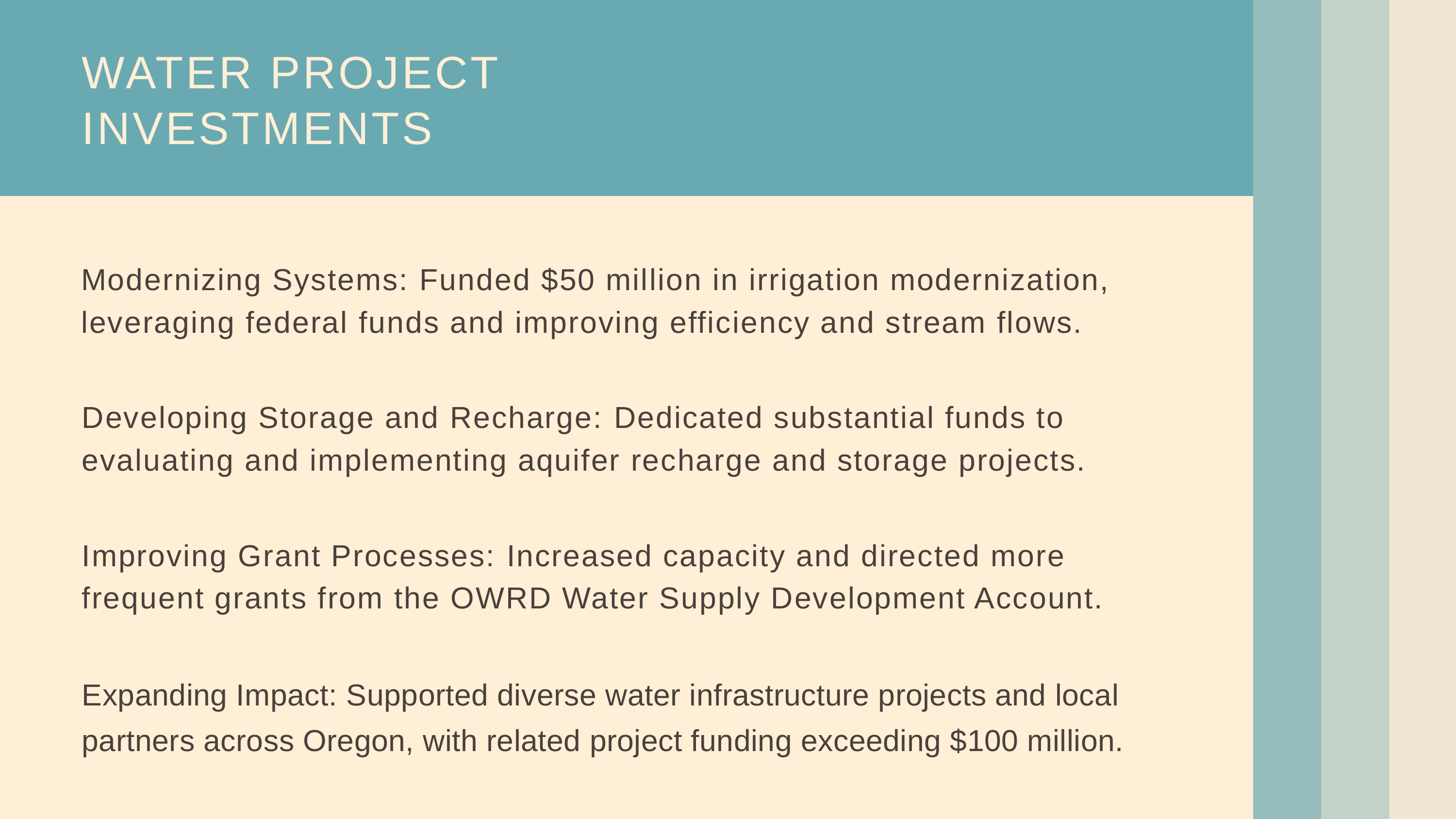

WATER PROJECT
INVESTMENTS
Modernizing Systems: Funded $50 million in irrigation modernization, leveraging federal funds and improving efficiency and stream flows.
Developing Storage and Recharge: Dedicated substantial funds to evaluating and implementing aquifer recharge and storage projects.
Improving Grant Processes: Increased capacity and directed more frequent grants from the OWRD Water Supply Development Account.
Expanding Impact: Supported diverse water infrastructure projects and local partners across Oregon, with related project funding exceeding $100 million.